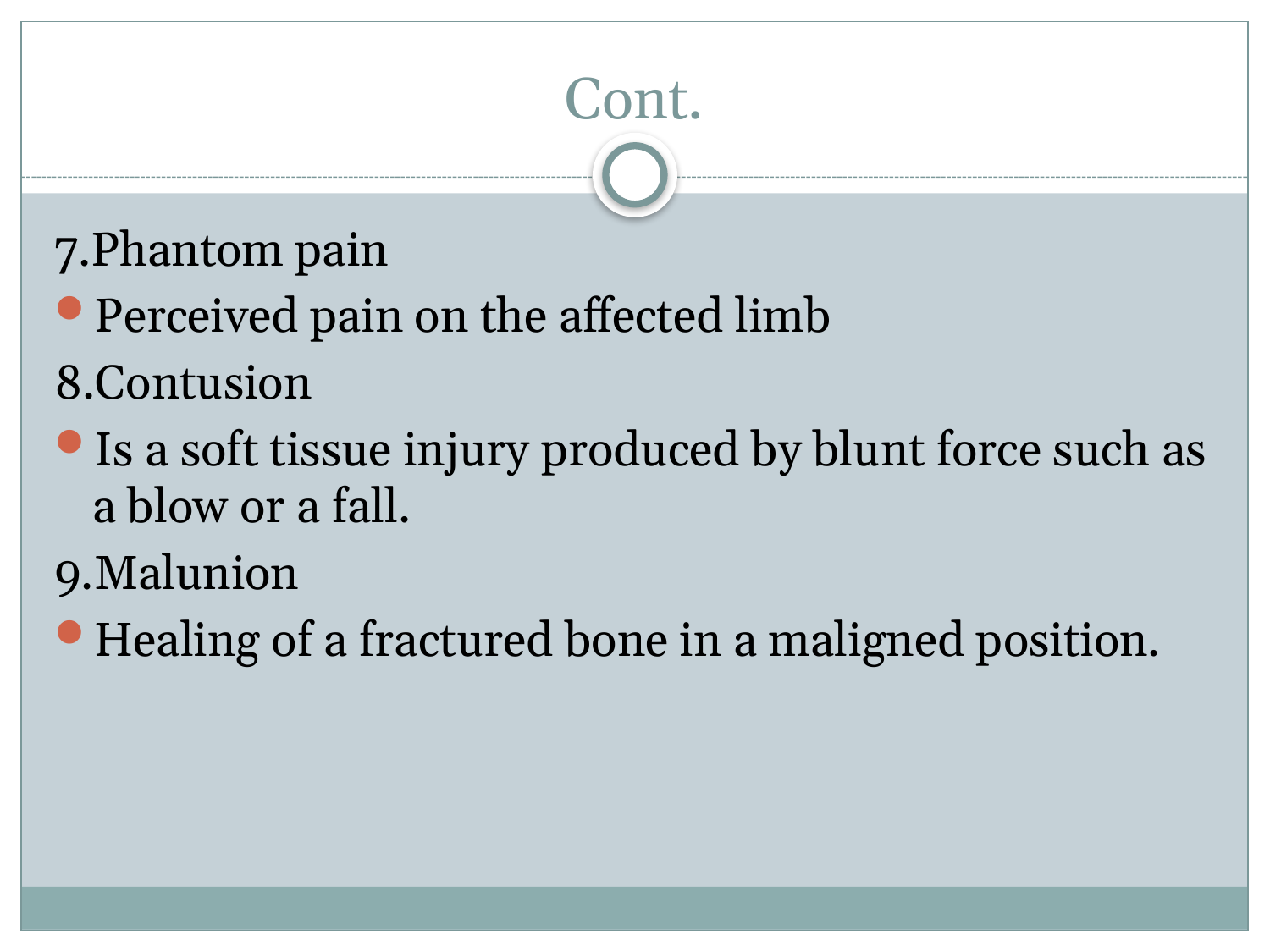

# Cont.
7.Phantom pain
Perceived pain on the affected limb
8.Contusion
Is a soft tissue injury produced by blunt force such as a blow or a fall.
9.Malunion
Healing of a fractured bone in a maligned position.